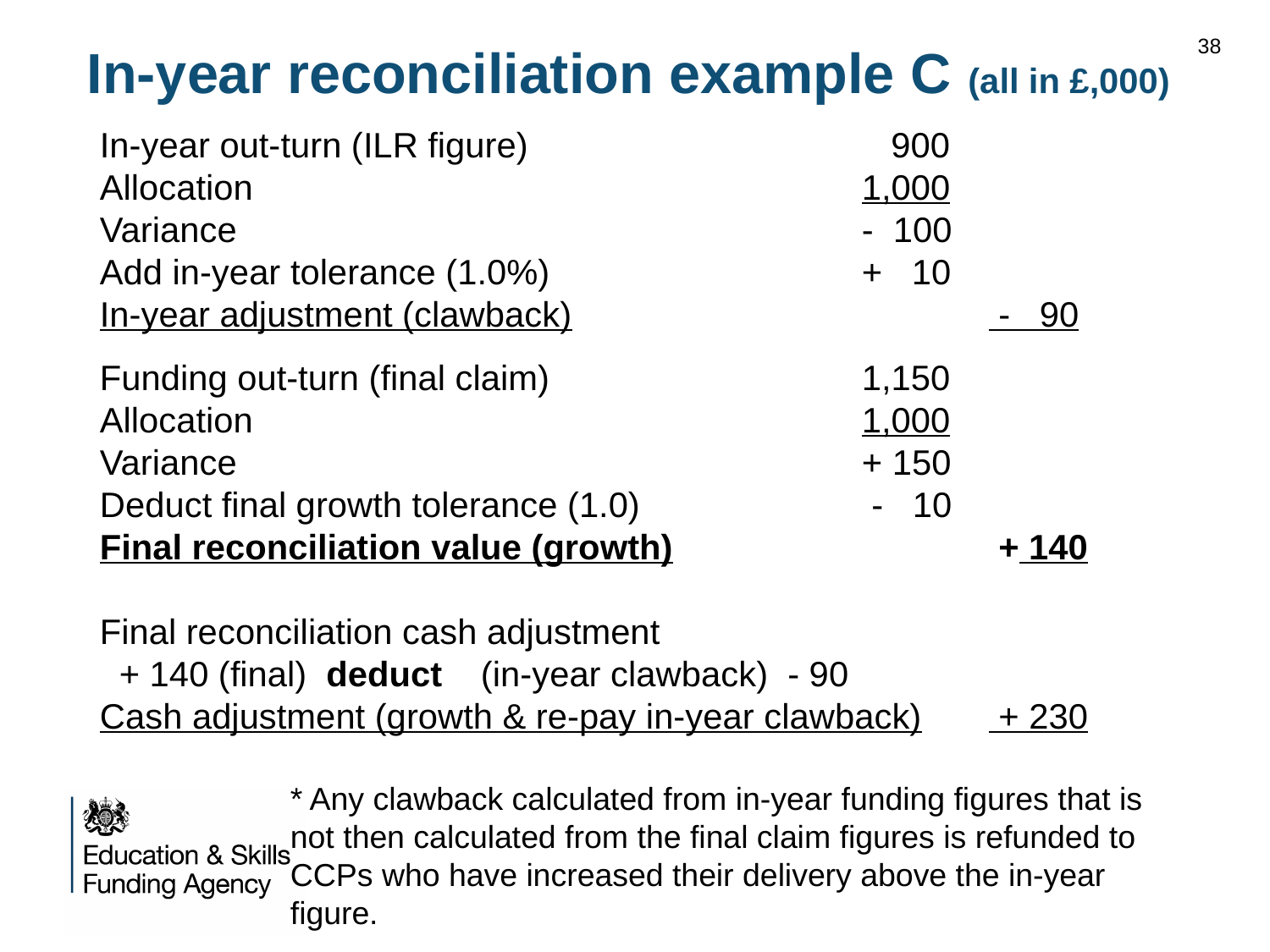

38
In-year reconciliation example C (all in £,000)
In-year out-turn (ILR figure)			   900
Allocation					1,000
Variance					-  100
Add in-year tolerance (1.0%)			+   10
In-year adjustment (clawback)				 -   90
Funding out-turn (final claim)		  	1,150
Allocation					1,000
Variance					+ 150
Deduct final growth tolerance (1.0)		 -   10
Final reconciliation value (growth)			 + 140

Final reconciliation cash adjustment
  + 140 (final)  deduct 	(in-year clawback)  - 90
Cash adjustment (growth & re-pay in-year clawback)	 + 230

* Any clawback calculated from in-year funding figures that is not then calculated from the final claim figures is refunded to CCPs who have increased their delivery above the in-year figure.